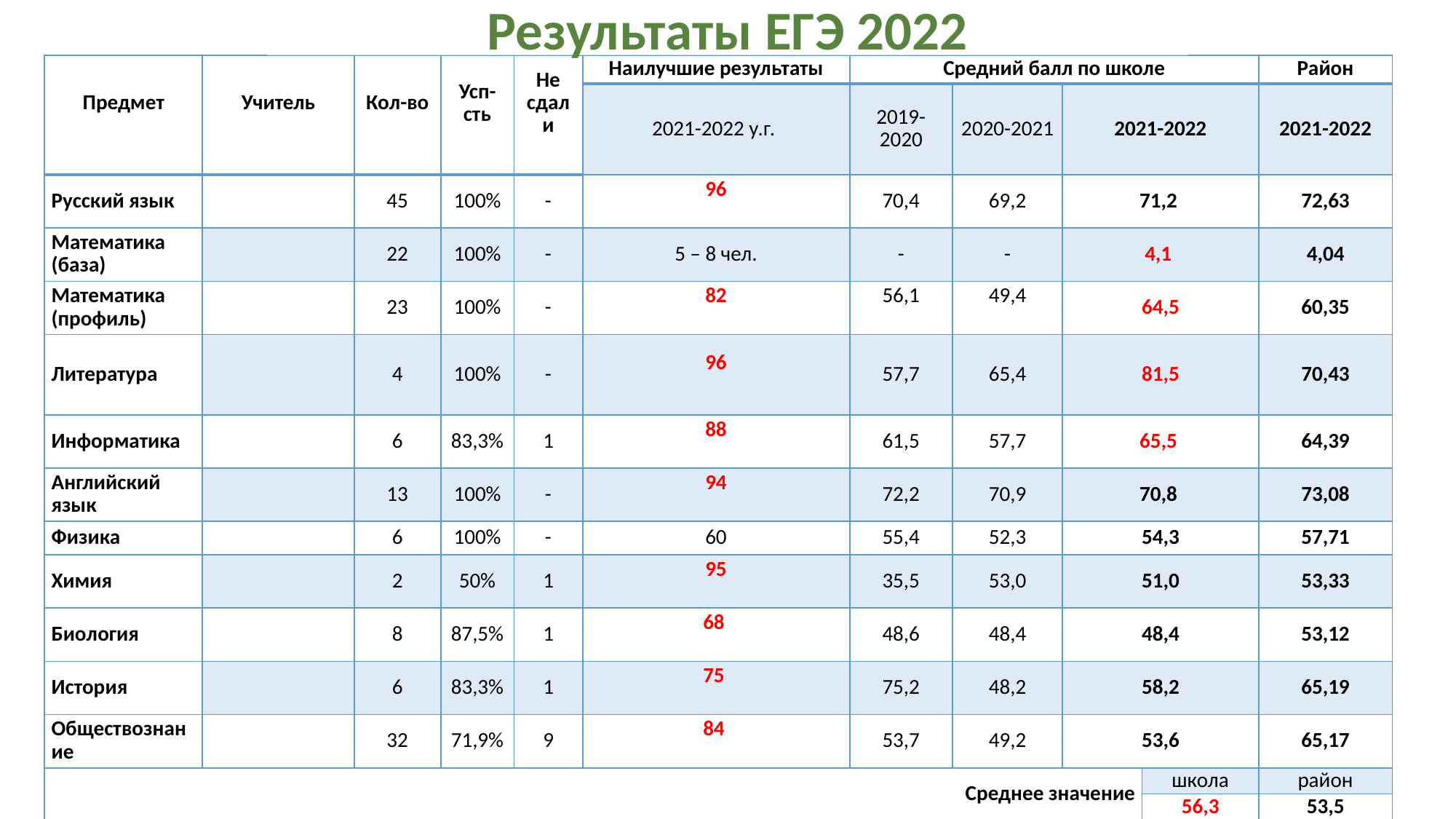

Результаты ЕГЭ 2022
| Предмет | Учитель | Кол-во | Усп-сть | Не сдали | Наилучшие результаты | Средний балл по школе |  |  |  | Район |
| --- | --- | --- | --- | --- | --- | --- | --- | --- | --- | --- |
|  |  |  |  |  | 2021-2022 у.г. | 2019-2020 | 2020-2021 | 2021-2022 |  | 2021-2022 |
| Русский язык |  | 45 | 100% | - | 96 | 70,4 | 69,2 | 71,2 |  | 72,63 |
| Математика (база) |  | 22 | 100% | - | 5 – 8 чел. | - | - | 4,1 |  | 4,04 |
| Математика (профиль) |  | 23 | 100% | - | 82 | 56,1 | 49,4 | 64,5 |  | 60,35 |
| Литература |  | 4 | 100% | - | 96 | 57,7 | 65,4 | 81,5 |  | 70,43 |
| Информатика |  | 6 | 83,3% | 1 | 88 | 61,5 | 57,7 | 65,5 |  | 64,39 |
| Английский язык |  | 13 | 100% | - | 94 | 72,2 | 70,9 | 70,8 |  | 73,08 |
| Физика |  | 6 | 100% | - | 60 | 55,4 | 52,3 | 54,3 |  | 57,71 |
| Химия |  | 2 | 50% | 1 | 95 | 35,5 | 53,0 | 51,0 |  | 53,33 |
| Биология |  | 8 | 87,5% | 1 | 68 | 48,6 | 48,4 | 48,4 |  | 53,12 |
| История |  | 6 | 83,3% | 1 | 75 | 75,2 | 48,2 | 58,2 |  | 65,19 |
| Обществознание |  | 32 | 71,9% | 9 | 84 | 53,7 | 49,2 | 53,6 |  | 65,17 |
| Среднее значение |  |  |  |  |  |  |  |  | школа | район |
|  |  |  |  |  |  |  |  |  | 56,3 | 53,5 |